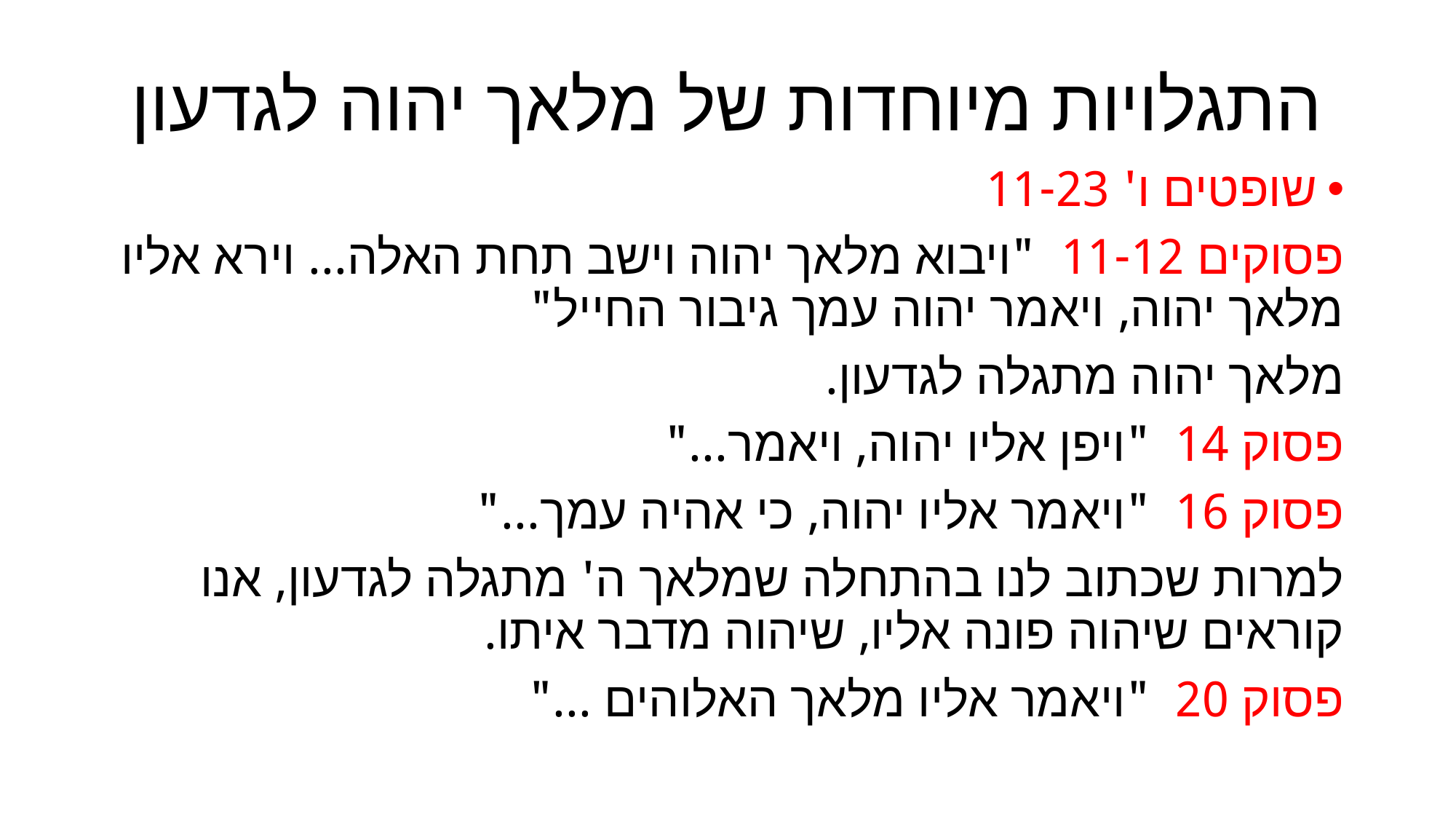

# התגלויות מיוחדות של מלאך יהוה לגדעון
שופטים ו' 11-23
פסוקים 11-12  "ויבוא מלאך יהוה וישב תחת האלה... וירא אליו מלאך יהוה, ויאמר יהוה עמך גיבור החייל"
מלאך יהוה מתגלה לגדעון.
פסוק 14  "ויפן אליו יהוה, ויאמר..."
פסוק 16  "ויאמר אליו יהוה, כי אהיה עמך..."
למרות שכתוב לנו בהתחלה שמלאך ה' מתגלה לגדעון, אנו קוראים שיהוה פונה אליו, שיהוה מדבר איתו.
פסוק 20  "ויאמר אליו מלאך האלוהים ..."